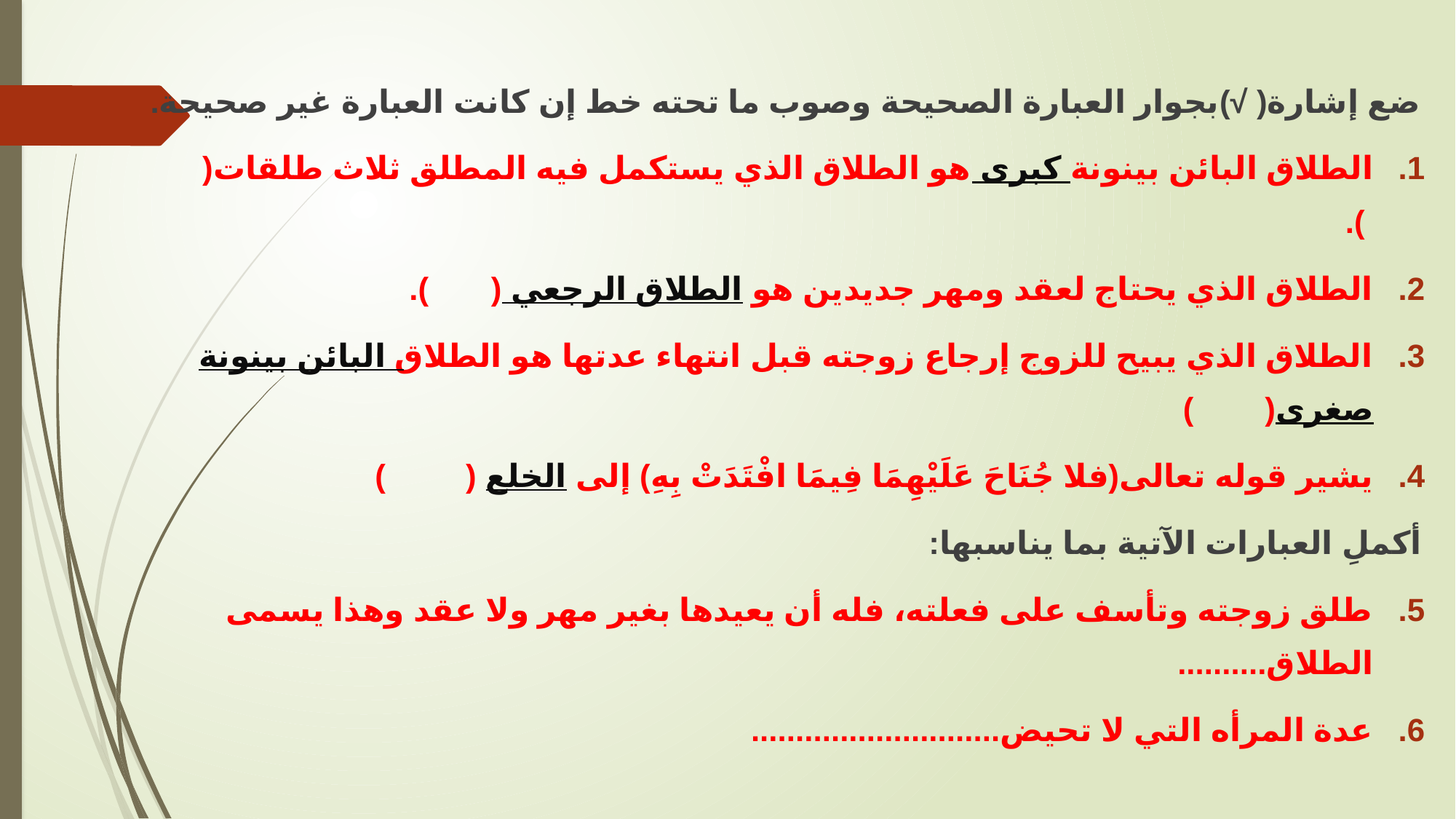

ضع إشارة( √)بجوار العبارة الصحيحة وصوب ما تحته خط إن كانت العبارة غير صحيحة.
الطلاق البائن بينونة كبرى هو الطلاق الذي يستكمل فيه المطلق ثلاث طلقات(         ).
الطلاق الذي يحتاج لعقد ومهر جديدين هو الطلاق الرجعي (       ).
الطلاق الذي يبيح للزوج إرجاع زوجته قبل انتهاء عدتها هو الطلاق البائن بينونة صغرى(        )
يشير قوله تعالى(فلا جُنَاحَ عَلَيْهِمَا فِيمَا افْتَدَتْ بِهِ) إلى الخلع (         )
أكملِ العبارات الآتية بما يناسبها:
طلق زوجته وتأسف على فعلته، فله أن يعيدها بغير مهر ولا عقد وهذا يسمى الطلاق..........
عدة المرأه التي لا تحيض............................